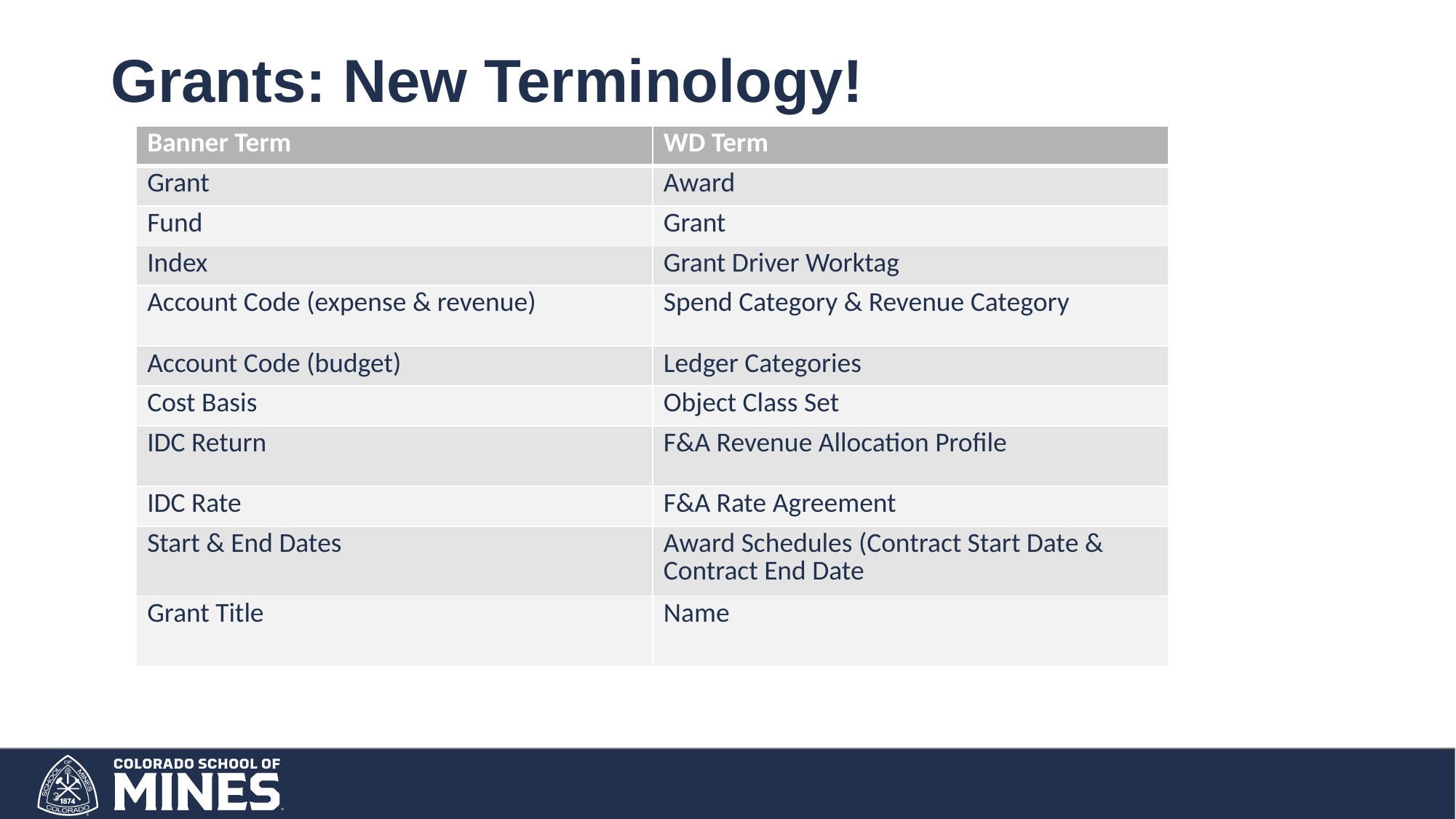

Grants: New Terminology!
| Banner Term | WD Term |
| --- | --- |
| Grant | Award |
| Fund | Grant |
| Index | Grant Driver Worktag |
| Account Code (expense & revenue) | Spend Category & Revenue Category |
| Account Code (budget) | Ledger Categories |
| Cost Basis | Object Class Set |
| IDC Return | F&A Revenue Allocation Profile |
| IDC Rate | F&A Rate Agreement |
| Start & End Dates | Award Schedules (Contract Start Date & Contract End Date |
| Grant Title | Name |
3